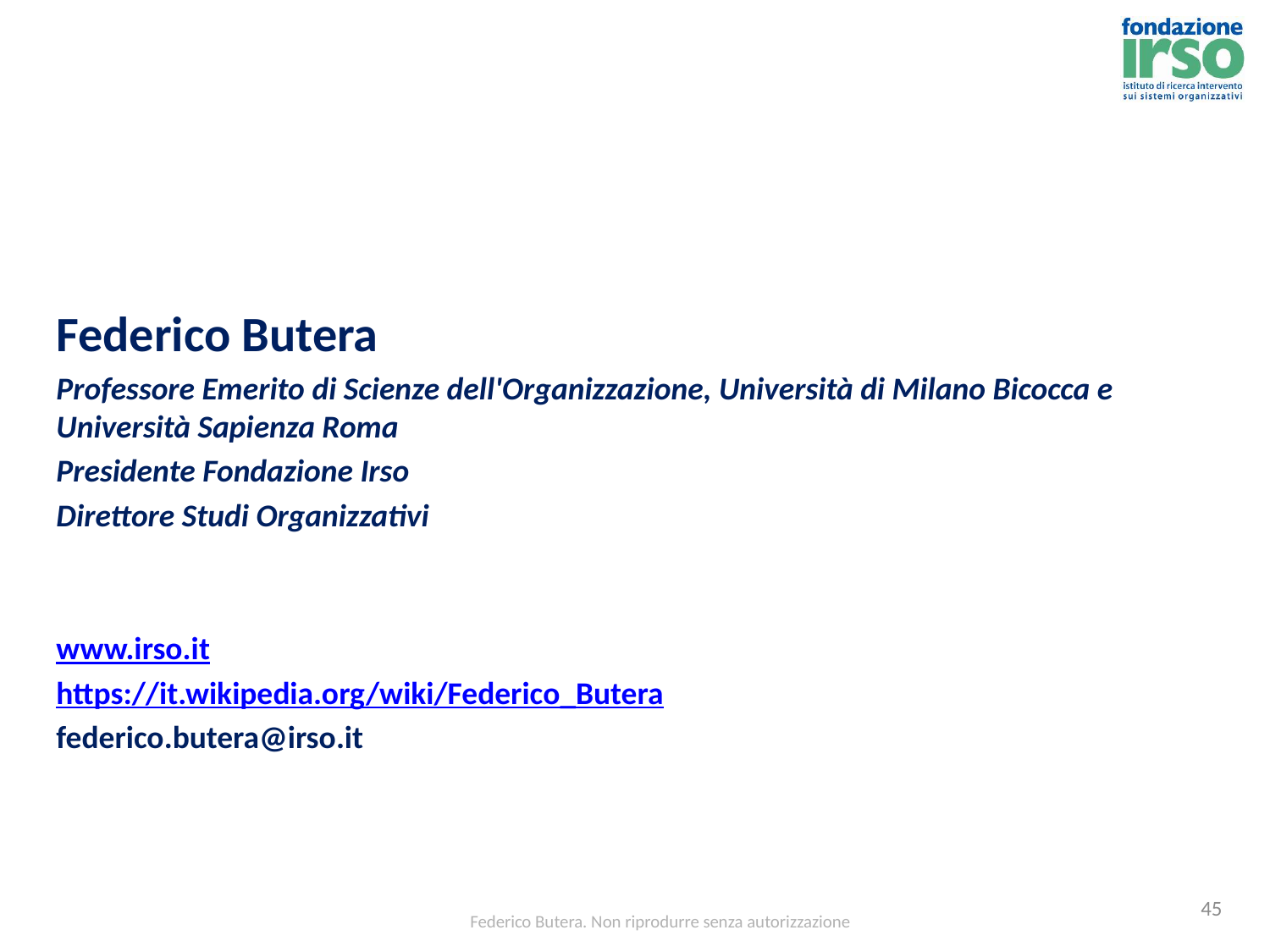

Federico Butera
Professore Emerito di Scienze dell'Organizzazione, Università di Milano Bicocca e Università Sapienza Roma
Presidente Fondazione Irso
Direttore Studi Organizzativi

www.irso.it
https://it.wikipedia.org/wiki/Federico_Butera
federico.butera@irso.it

45
Federico Butera. Non riprodurre senza autorizzazione